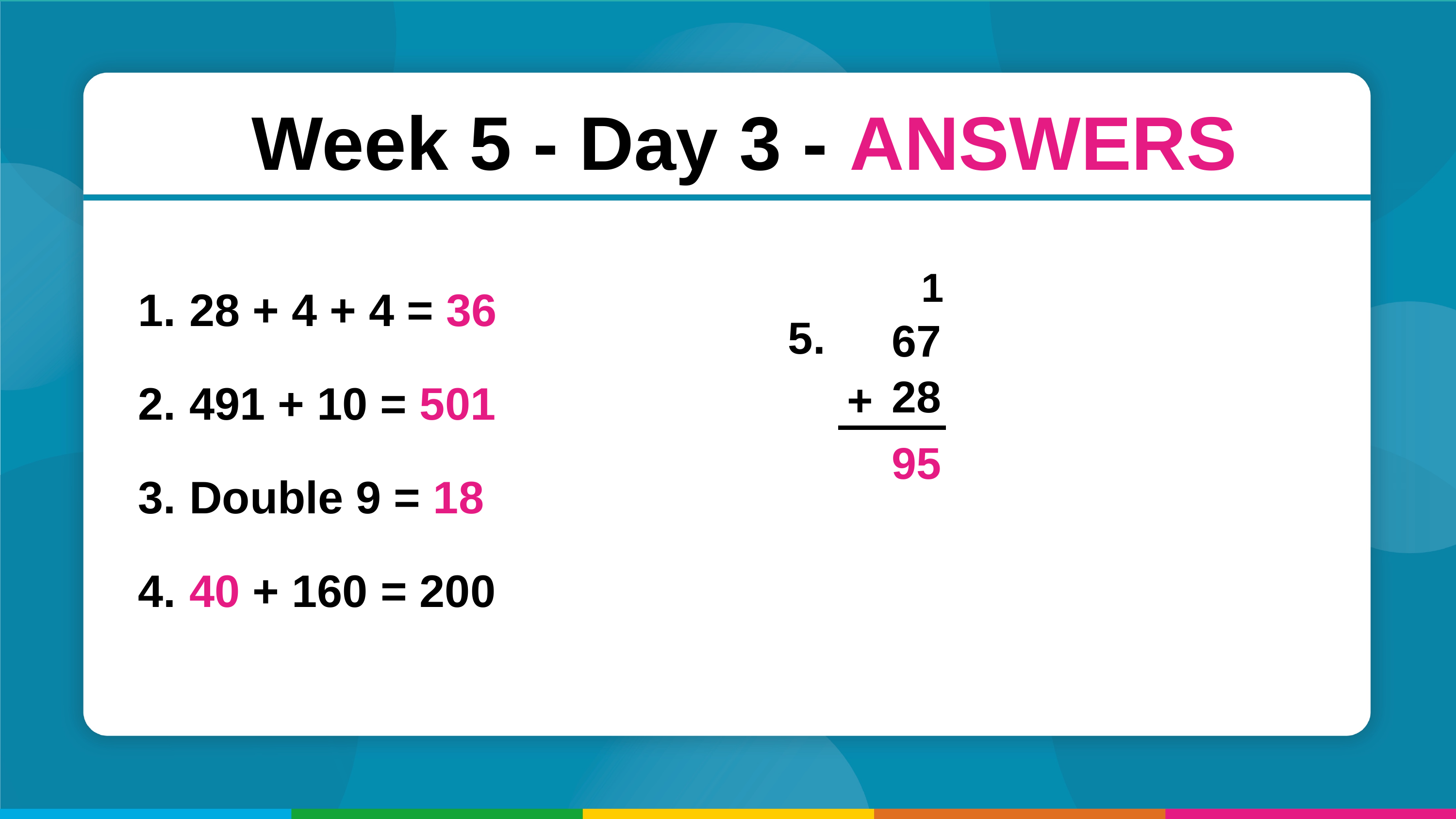

Week 5 - Day 3 - ANSWERS
 28 + 4 + 4 = 36
 491 + 10 = 501
 Double 9 = 18
 40 + 160 = 200

1
5.
67
28
+
95